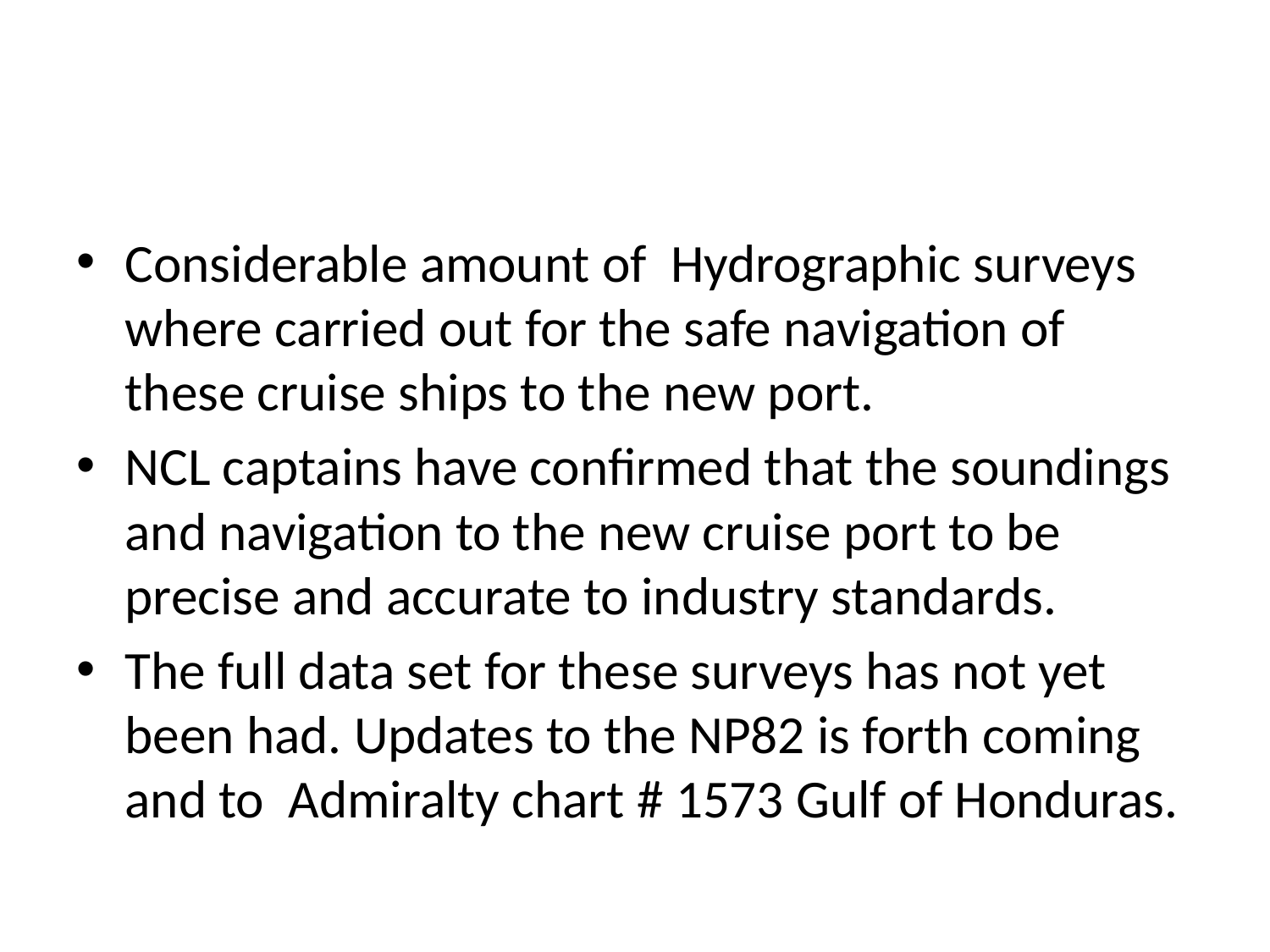

#
Considerable amount of  Hydrographic surveys where carried out for the safe navigation of these cruise ships to the new port.
NCL captains have confirmed that the soundings and navigation to the new cruise port to be precise and accurate to industry standards.
The full data set for these surveys has not yet been had. Updates to the NP82 is forth coming and to  Admiralty chart # 1573 Gulf of Honduras.